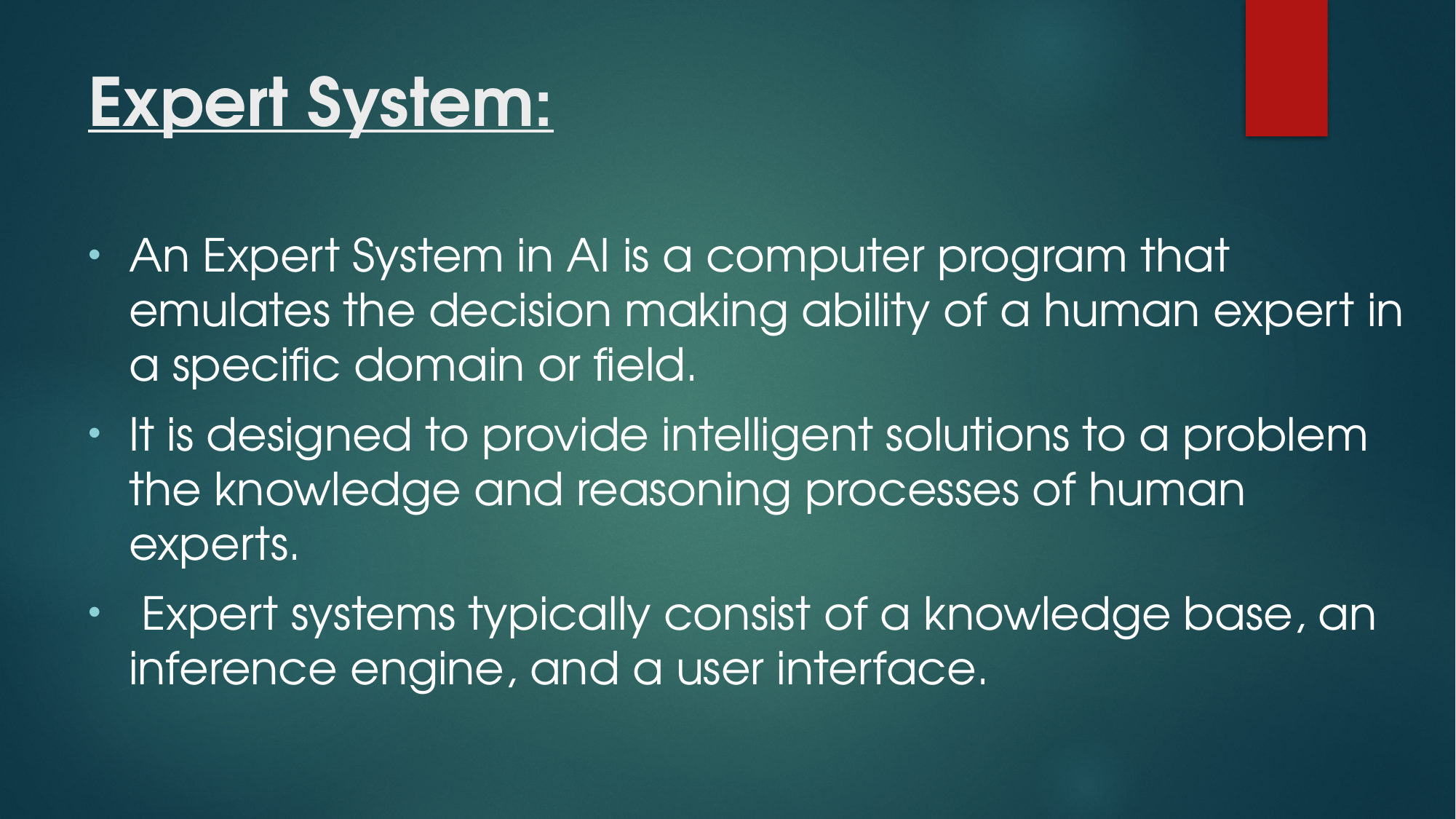

# Expert System:
An Expert System in AI is a computer program that emulates the decision making ability of a human expert in a specific domain or field.
It is designed to provide intelligent solutions to a problem the knowledge and reasoning processes of human experts.
 Expert systems typically consist of a knowledge base, an inference engine, and a user interface.